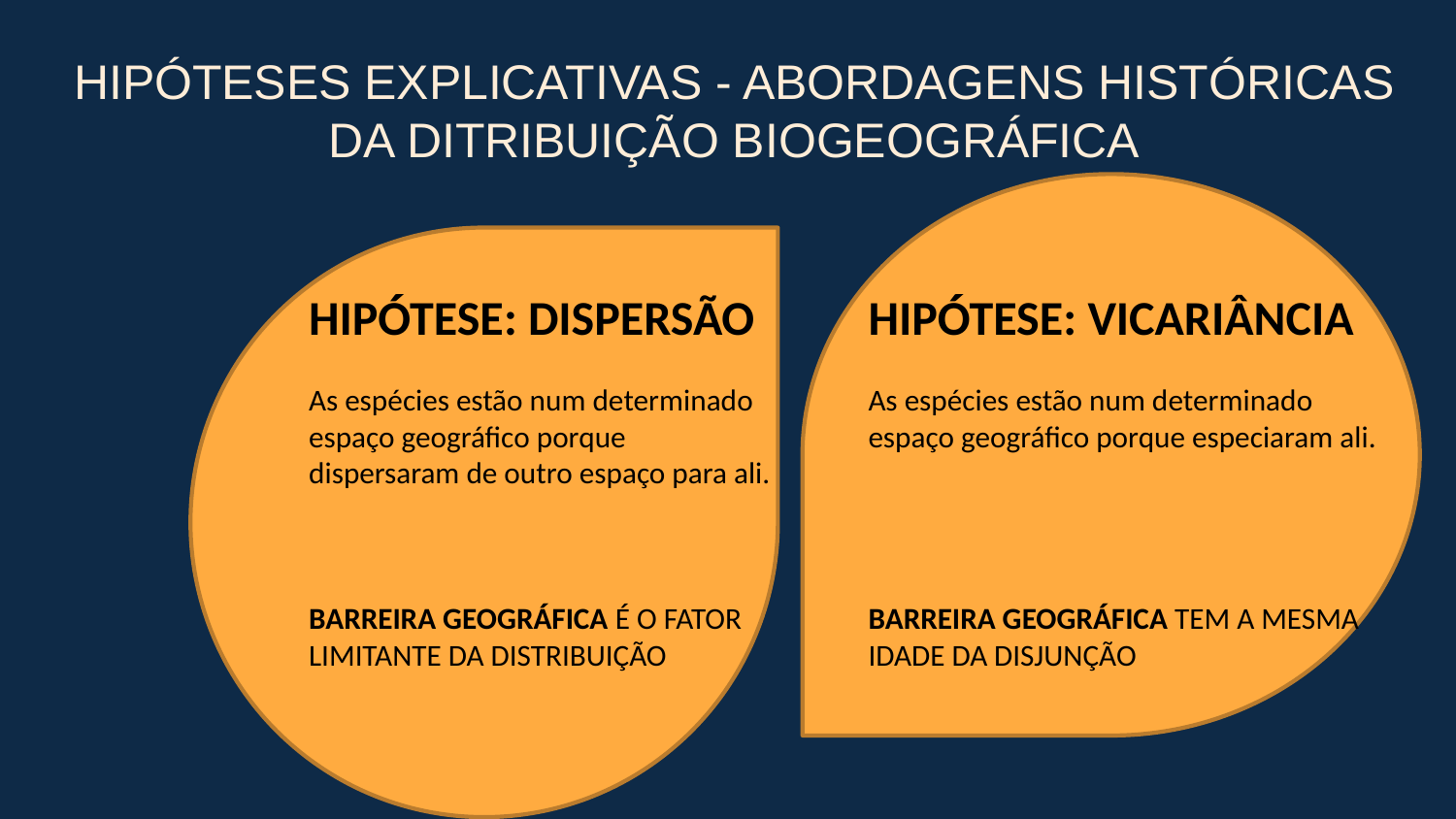

HIPÓTESES EXPLICATIVAS - ABORDAGENS HISTÓRICAS DA DITRIBUIÇÃO BIOGEOGRÁFICA

HIPÓTESE: DISPERSÃO

As espécies estão num determinado espaço geográfico porque dispersaram de outro espaço para ali.

BARREIRA GEOGRÁFICA É O FATOR LIMITANTE DA DISTRIBUIÇÃO

HIPÓTESE: VICARIÂNCIA

As espécies estão num determinado espaço geográfico porque especiaram ali.

BARREIRA GEOGRÁFICA TEM A MESMA IDADE DA DISJUNÇÃO